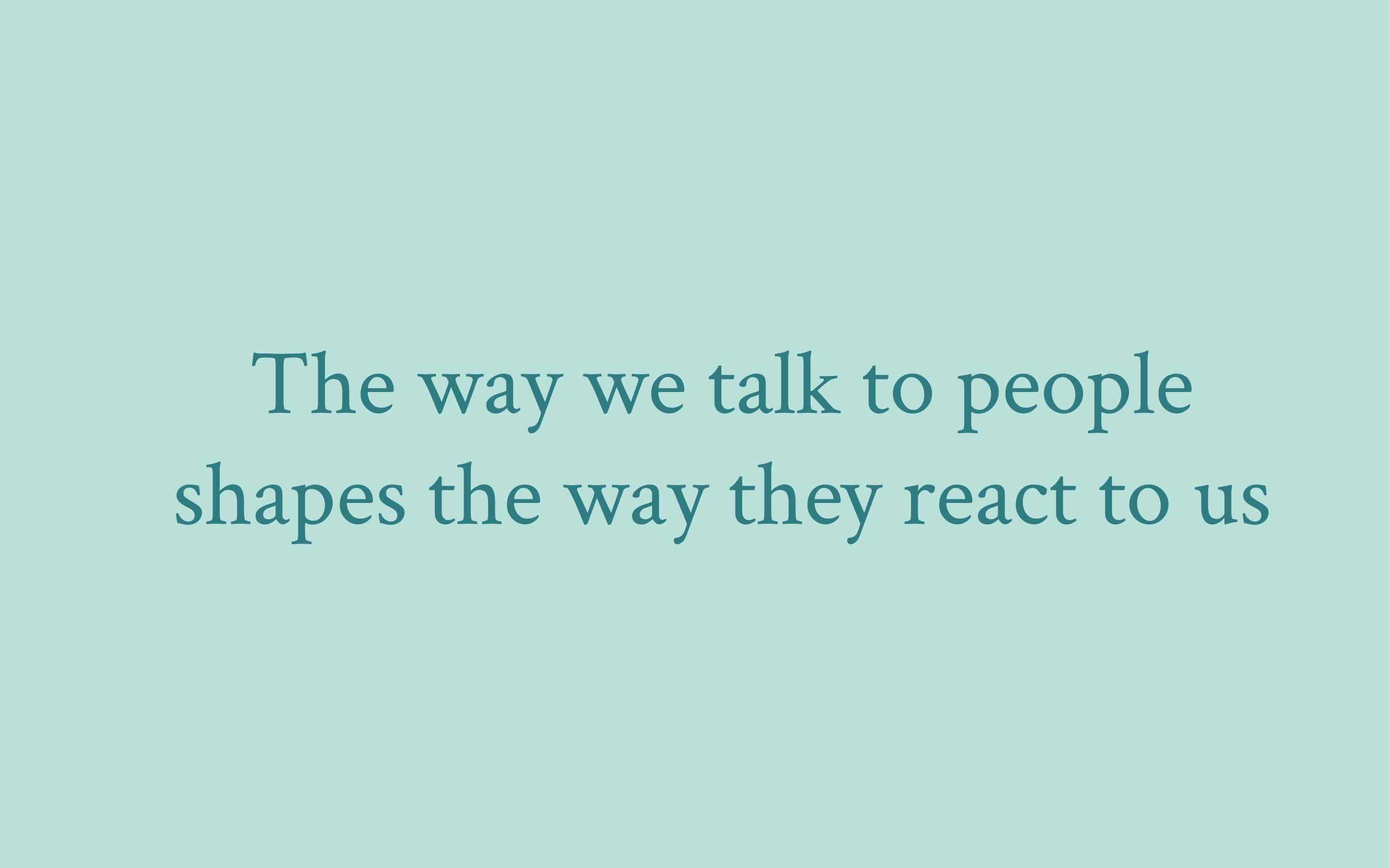

The way we talk to people shapes the way they react to us
14